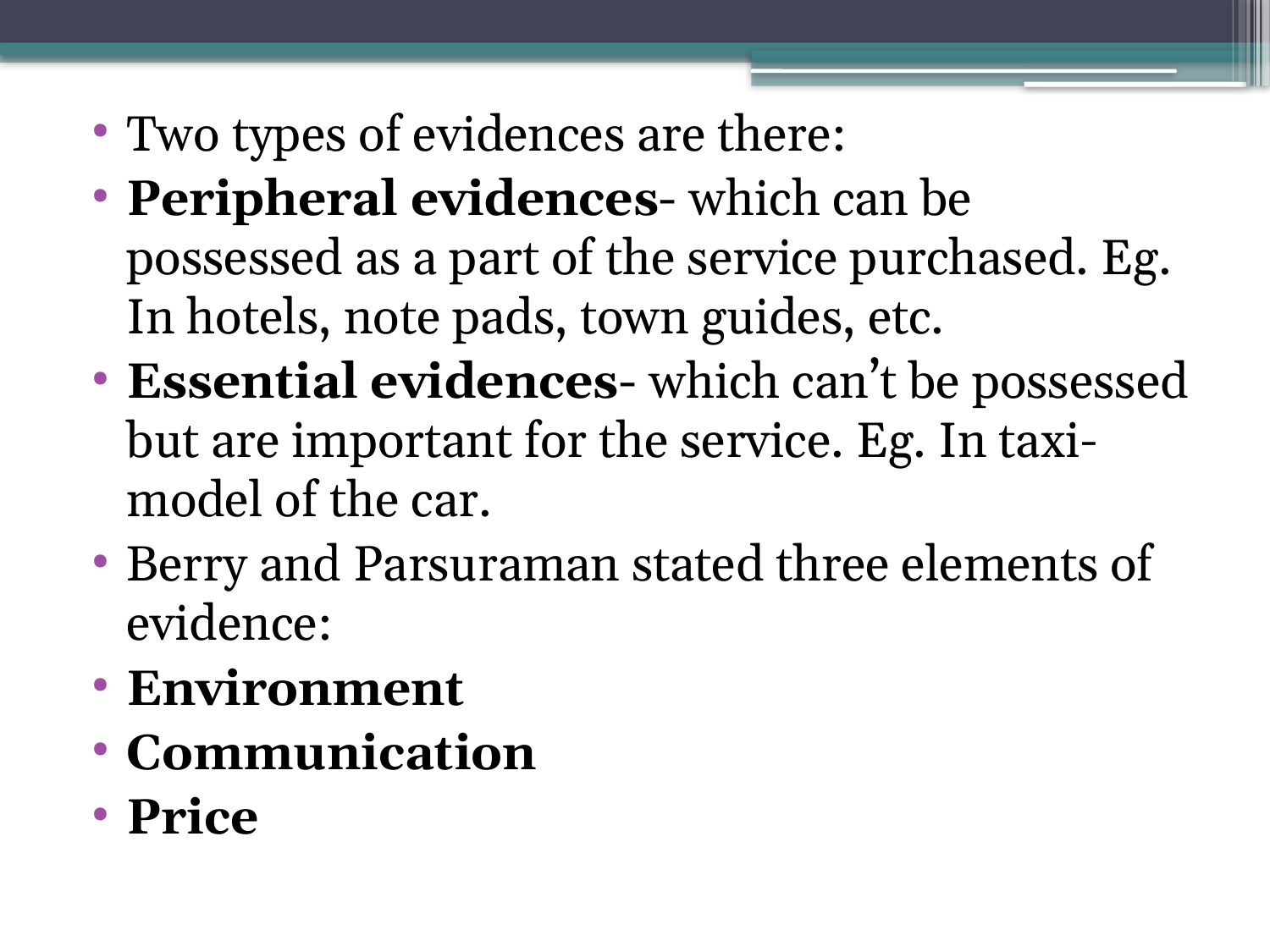

Two types of evidences are there:
Peripheral evidences- which can be possessed as a part of the service purchased. Eg. In hotels, note pads, town guides, etc.
Essential evidences- which can’t be possessed but are important for the service. Eg. In taxi- model of the car.
Berry and Parsuraman stated three elements of evidence:
Environment
Communication
Price